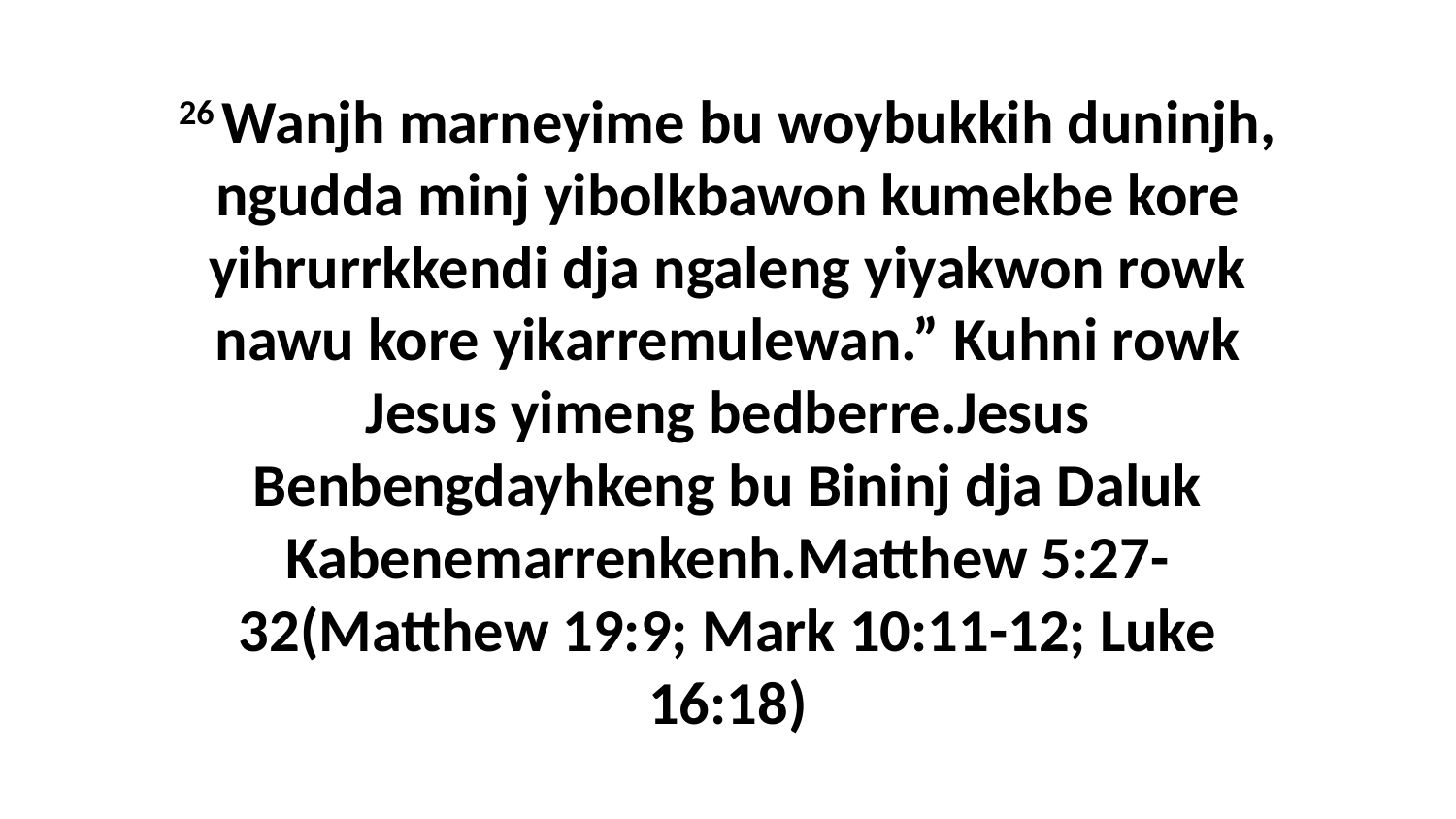

26 Wanjh marneyime bu woybukkih duninjh, ngudda minj yibolkbawon kumekbe kore yihrurrkkendi dja ngaleng yiyakwon rowk nawu kore yikarremulewan.” Kuhni rowk Jesus yimeng bedberre.Jesus Benbengdayhkeng bu Bininj dja Daluk Kabenemarrenkenh.Matthew 5:27-32(Matthew 19:9; Mark 10:11-12; Luke 16:18)